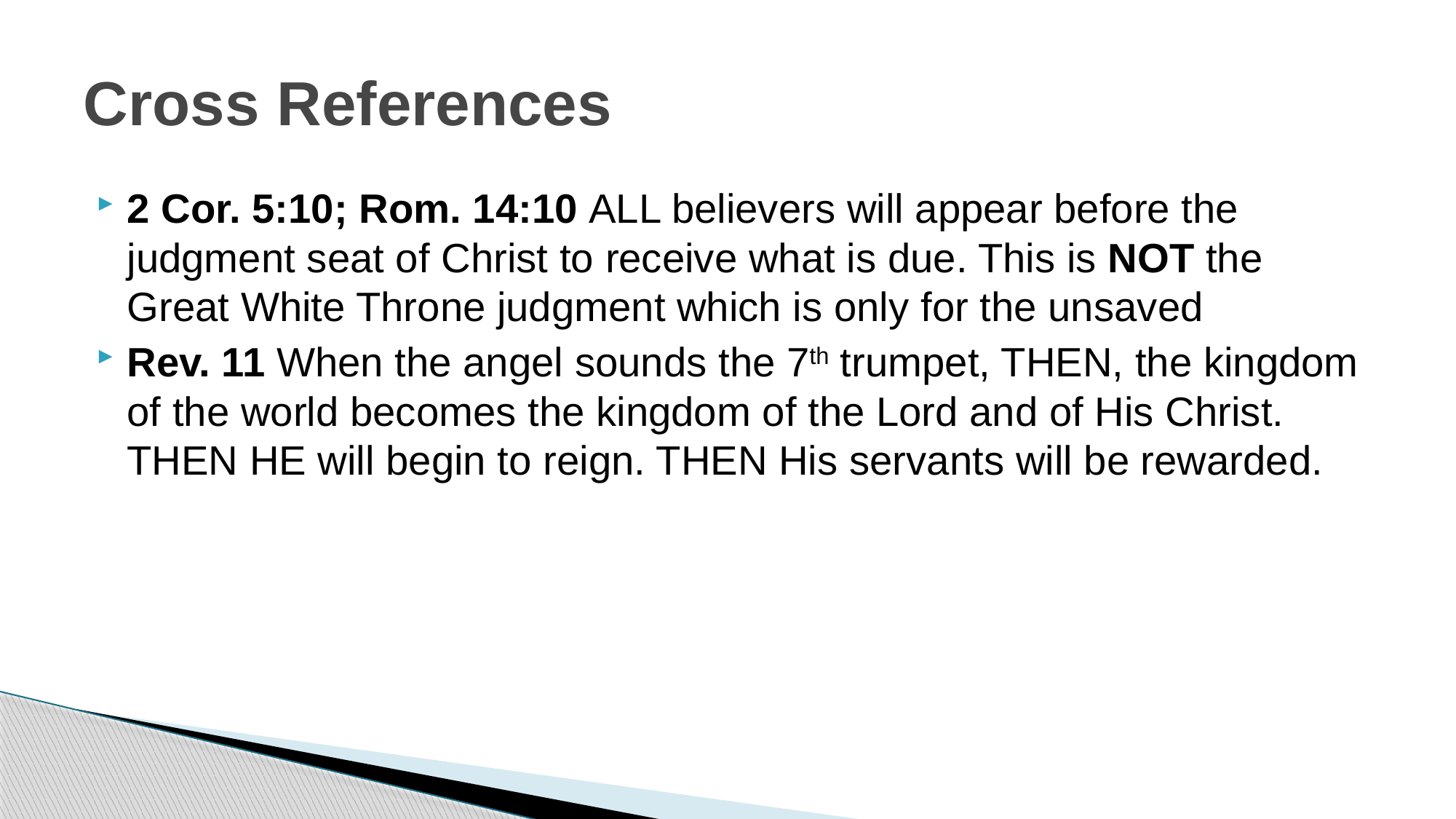

# Cross References
2 Cor. 5:10; Rom. 14:10 ALL believers will appear before the judgment seat of Christ to receive what is due. This is NOT the Great White Throne judgment which is only for the unsaved
Rev. 11 When the angel sounds the 7th trumpet, THEN, the kingdom of the world becomes the kingdom of the Lord and of His Christ. THEN HE will begin to reign. THEN His servants will be rewarded.